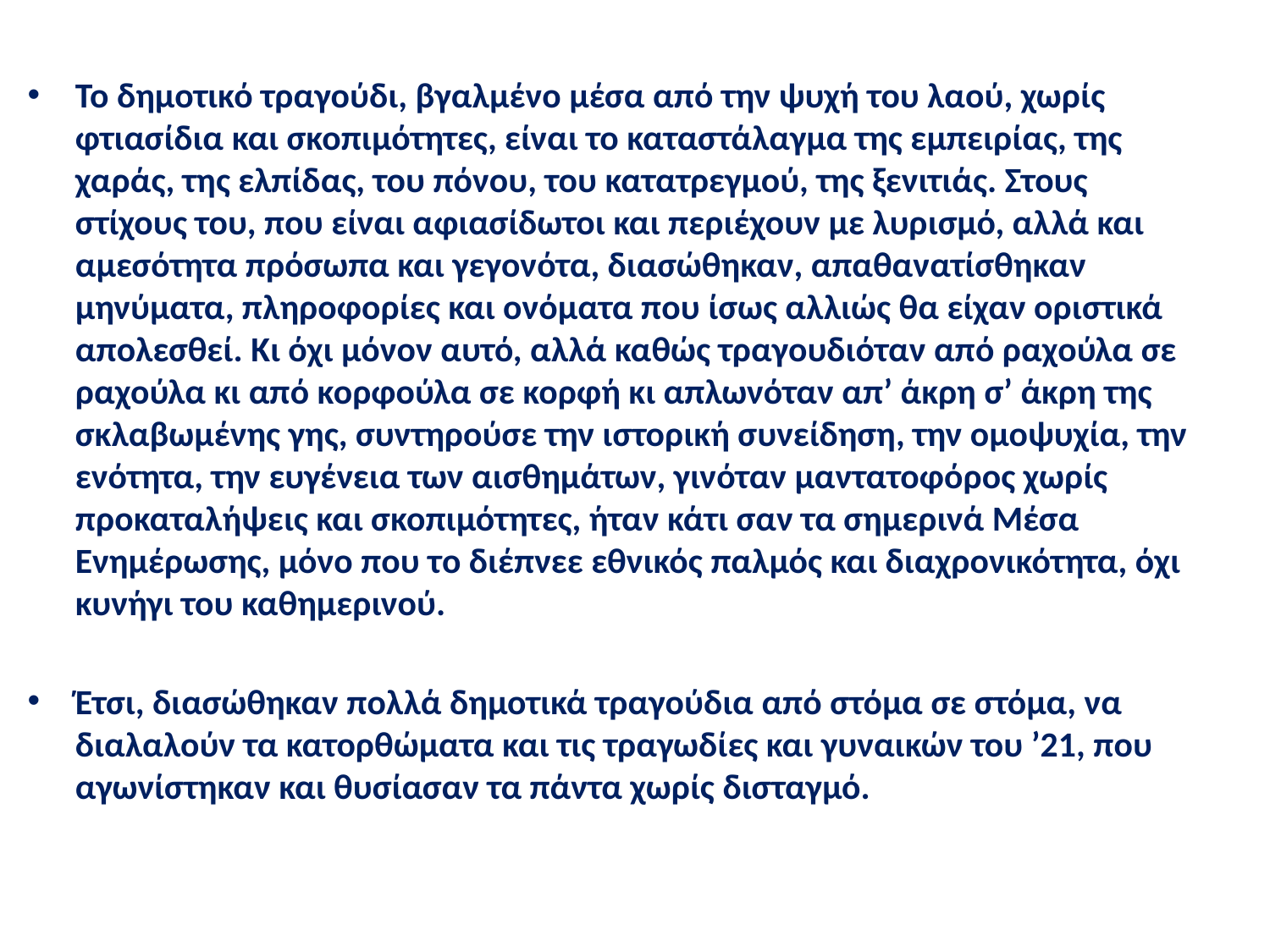

Το δημοτικό τραγούδι, βγαλμένο μέσα από την ψυχή του λαού, χωρίς φτιασίδια και σκοπιμότητες, είναι το καταστάλαγμα της εμπειρίας, της χαράς, της ελπίδας, του πόνου, του κατατρεγμού, της ξενιτιάς. Στους στίχους του, που είναι αφιασίδωτοι και περιέχουν με λυρισμό, αλλά και αμεσότητα πρόσωπα και γεγονότα, διασώθηκαν, απαθανατίσθηκαν μηνύματα, πληροφορίες και ονόματα που ίσως αλλιώς θα είχαν οριστικά απολεσθεί. Κι όχι μόνον αυτό, αλλά καθώς τραγουδιόταν από ραχούλα σε ραχούλα κι από κορφούλα σε κορφή κι απλωνόταν απ’ άκρη σ’ άκρη της σκλαβωμένης γης, συντηρούσε την ιστορική συνείδηση, την ομοψυχία, την ενότητα, την ευγένεια των αισθημάτων, γινόταν μαντατοφόρος χωρίς προκαταλήψεις και σκοπιμότητες, ήταν κάτι σαν τα σημερινά Μέσα Ενημέρωσης, μόνο που τo διέπνεε εθνικός παλμός και διαχρονικότητα, όχι κυνήγι του καθημερινού.

Έτσι, διασώθηκαν πολλά δημοτικά τραγούδια από στόμα σε στόμα, να διαλαλούν τα κατορθώματα και τις τραγωδίες και γυναικών του ’21, που αγωνίστηκαν και θυσίασαν τα πάντα χωρίς δισταγμό.